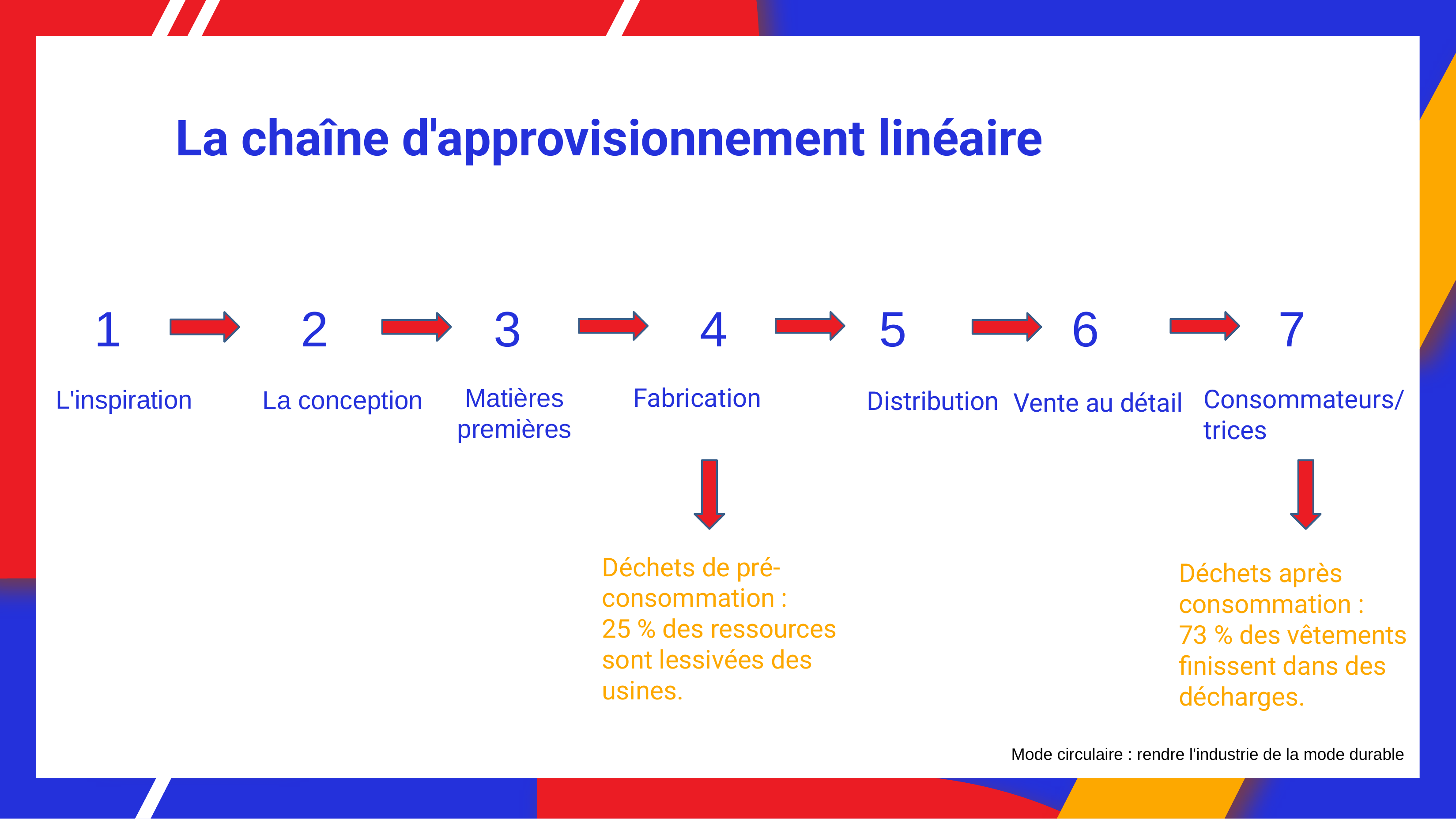

La chaîne d'approvisionnement linéaire
1             2            3             4           5            6             7

Matières premières
Fabrication
Consommateurs/trices
L'inspiration
La conception
Distribution
Vente au détail

Déchets de pré-consommation :
25 % des ressources sont lessivées des usines.
Déchets après consommation :
73 % des vêtements finissent dans des décharges.
Mode circulaire : rendre l'industrie de la mode durable